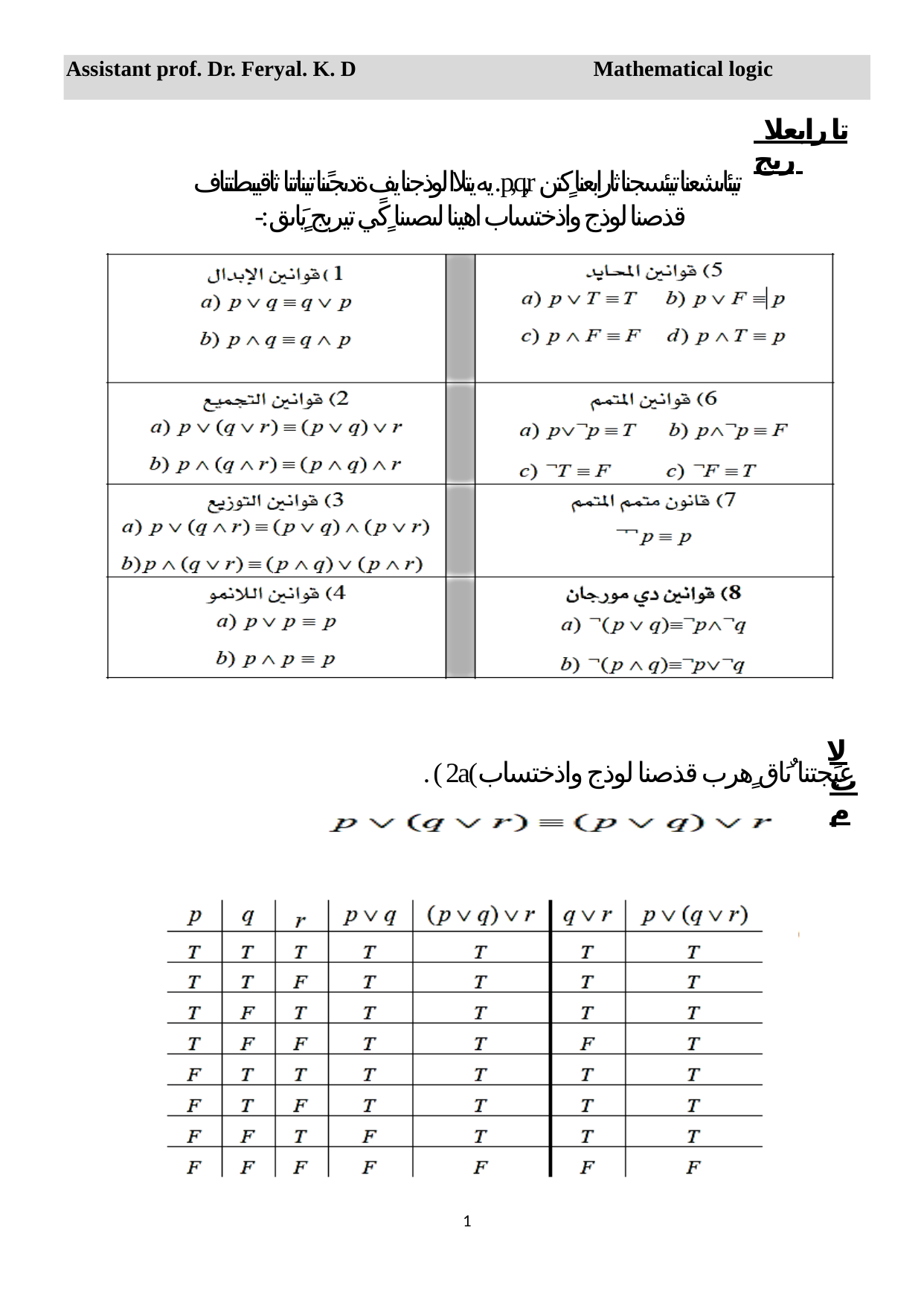

Assistant prof. Dr. Feryal. K. D                                           Mathematical logic

 تا رابعلا  ربج

يه يتلاا لوذجنا يف ةدىجىًنا تيناتنا  ثاقيبطتناف. p,q,r تيئاىشعنا تيئسجنا ثارابعنا ٍكتن
-:قذصنا لوذج واذختساب اهينا لىصىنا ٍكًي تيربج ٍيَاىق

 لاث م
. ( 2a(عيًجتنا ٌىَاق ٍهرب قذصنا لوذج واذختساب

1